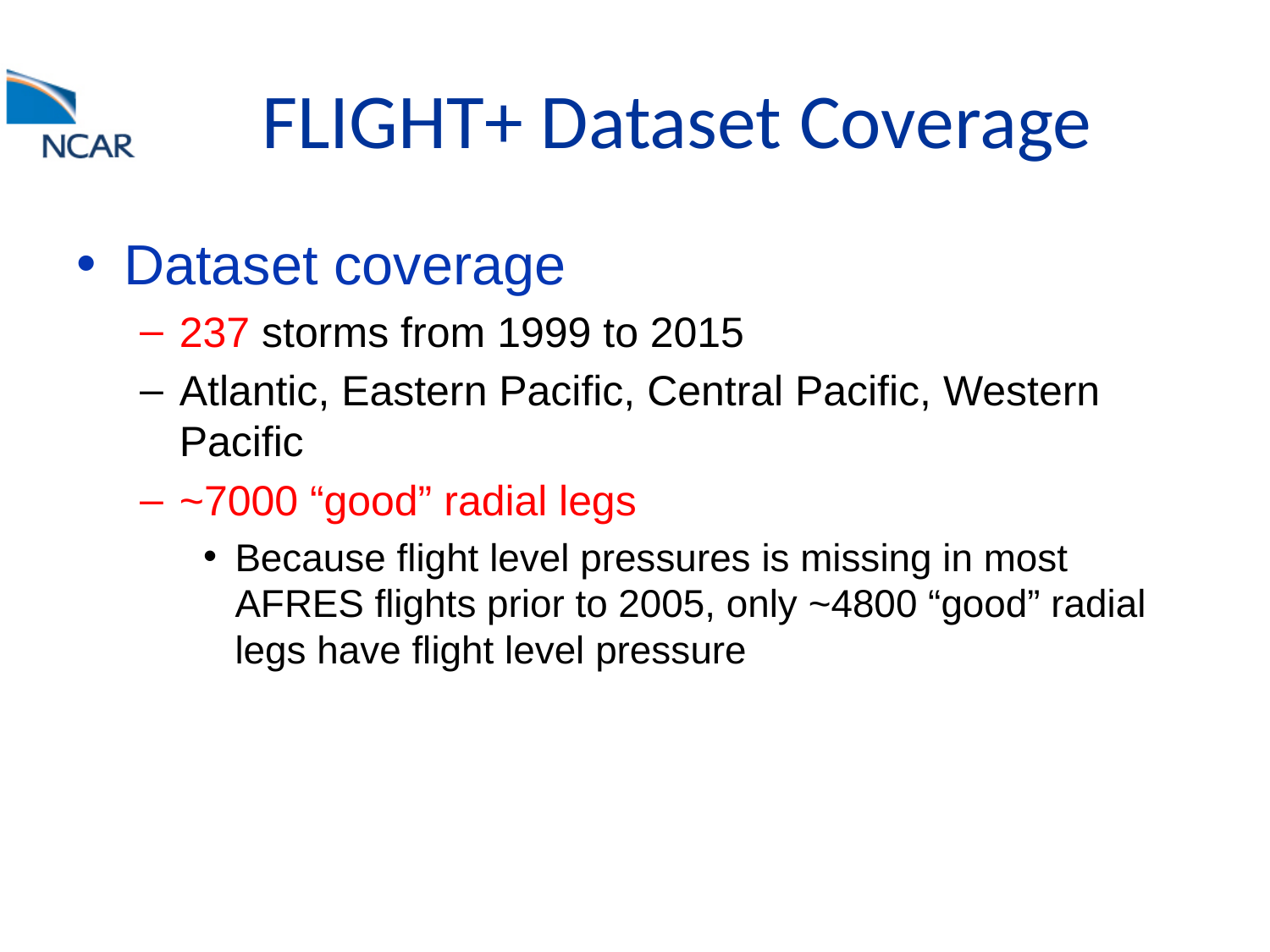

# FLIGHT+ Dataset Coverage
Dataset coverage
237 storms from 1999 to 2015
Atlantic, Eastern Pacific, Central Pacific, Western Pacific
~7000 “good” radial legs
Because flight level pressures is missing in most AFRES flights prior to 2005, only ~4800 “good” radial legs have flight level pressure